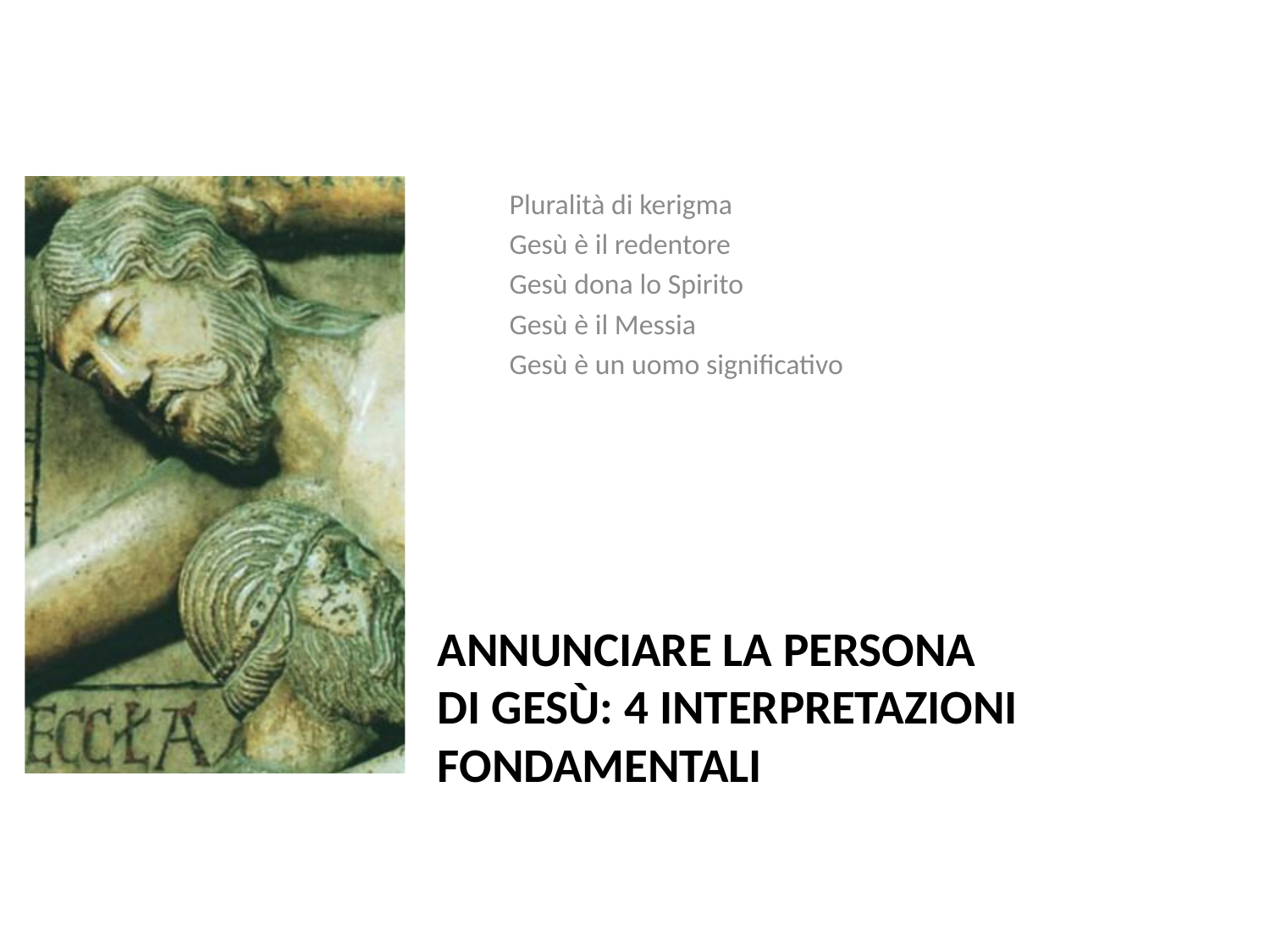

Pluralità di kerigma
Gesù è il redentore
Gesù dona lo Spirito
Gesù è il Messia
Gesù è un uomo significativo

# Annunciare la persona di Gesù: 4 interpretazioni fondamentali